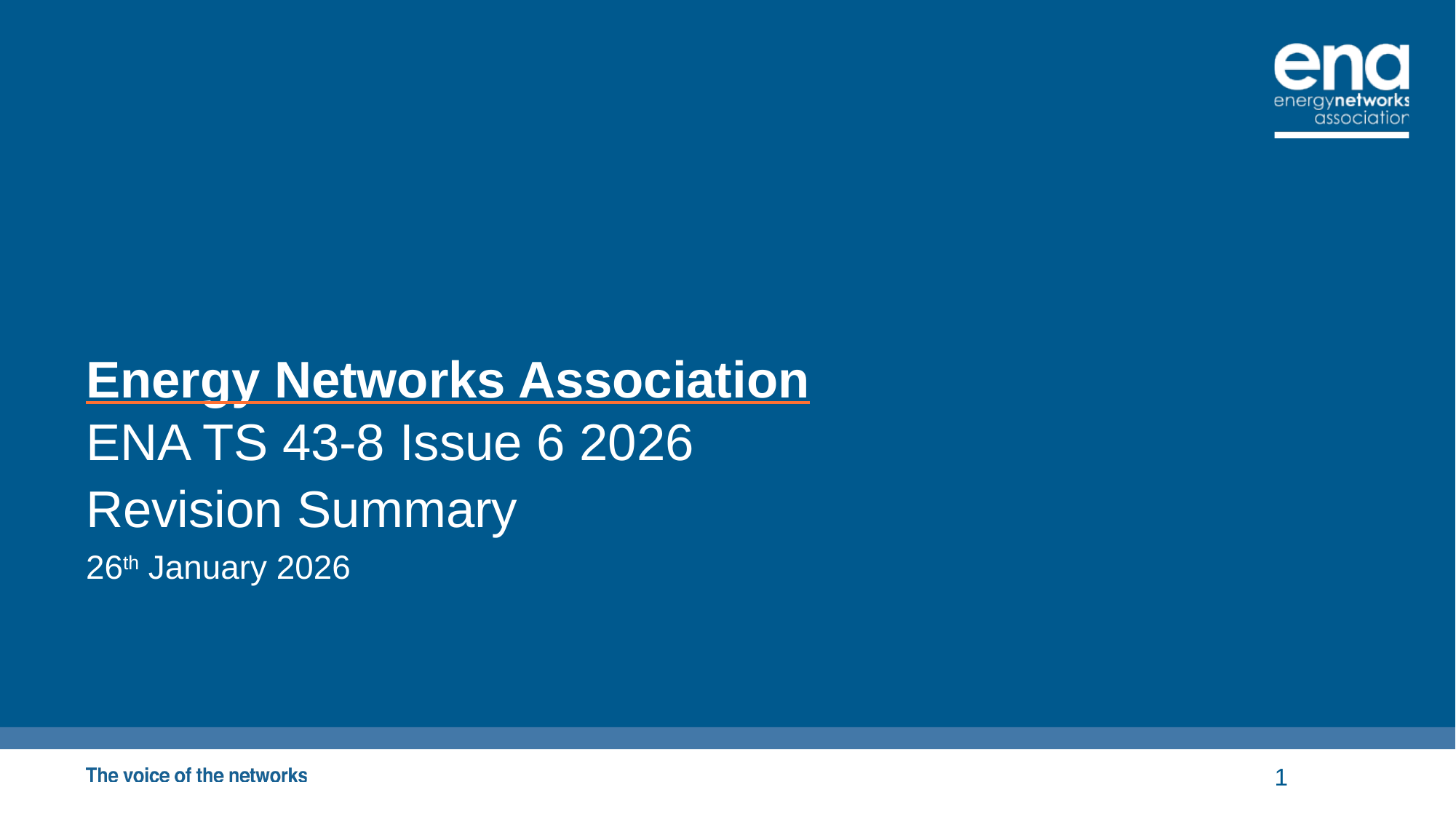

# Energy Networks Association
ENA TS 43-8 Issue 6 2026
Revision Summary
26th January 2026
1